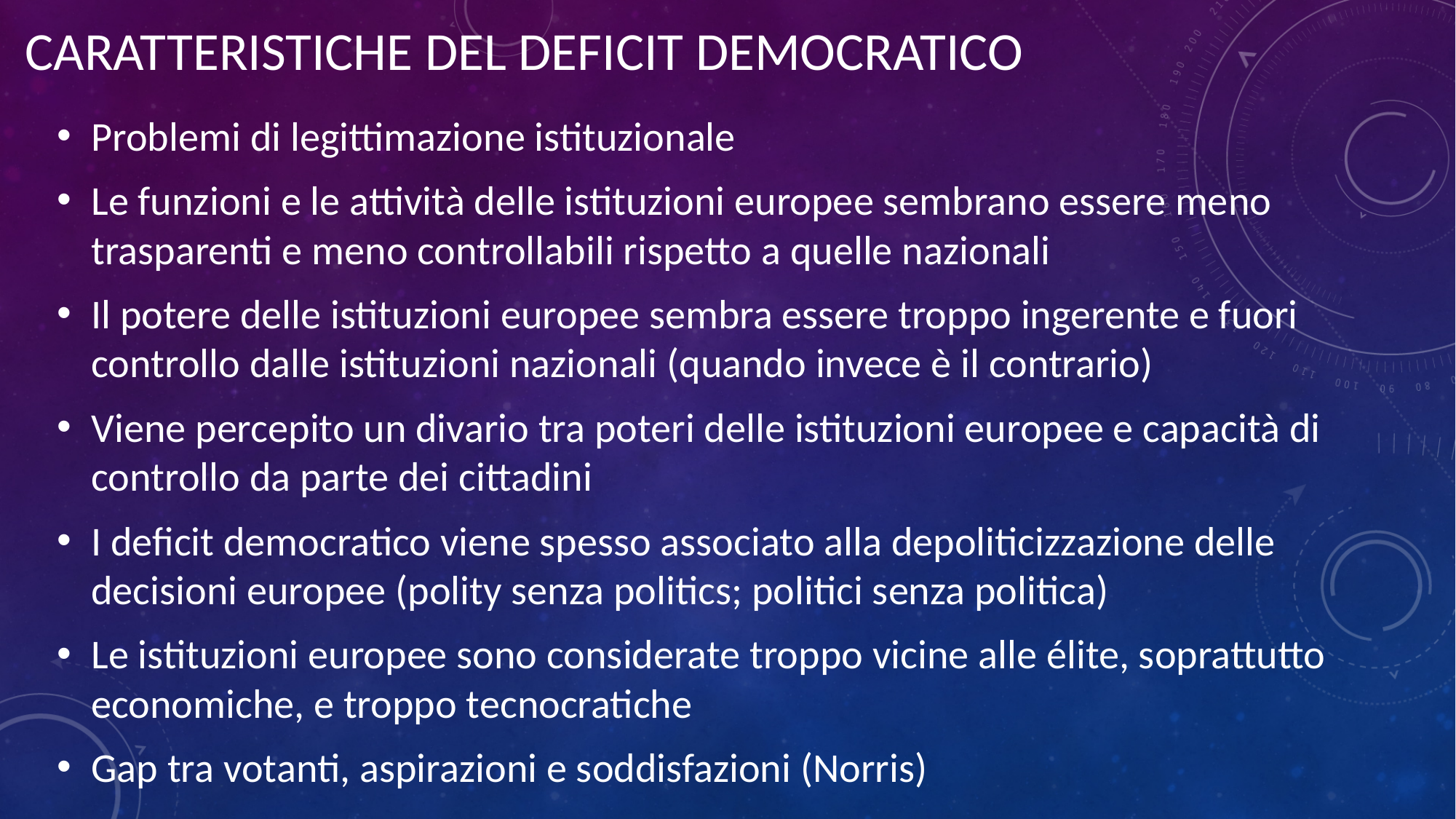

# Caratteristiche del deficit democratico
Problemi di legittimazione istituzionale
Le funzioni e le attività delle istituzioni europee sembrano essere meno trasparenti e meno controllabili rispetto a quelle nazionali
Il potere delle istituzioni europee sembra essere troppo ingerente e fuori controllo dalle istituzioni nazionali (quando invece è il contrario)
Viene percepito un divario tra poteri delle istituzioni europee e capacità di controllo da parte dei cittadini
I deficit democratico viene spesso associato alla depoliticizzazione delle decisioni europee (polity senza politics; politici senza politica)
Le istituzioni europee sono considerate troppo vicine alle élite, soprattutto economiche, e troppo tecnocratiche
Gap tra votanti, aspirazioni e soddisfazioni (Norris)